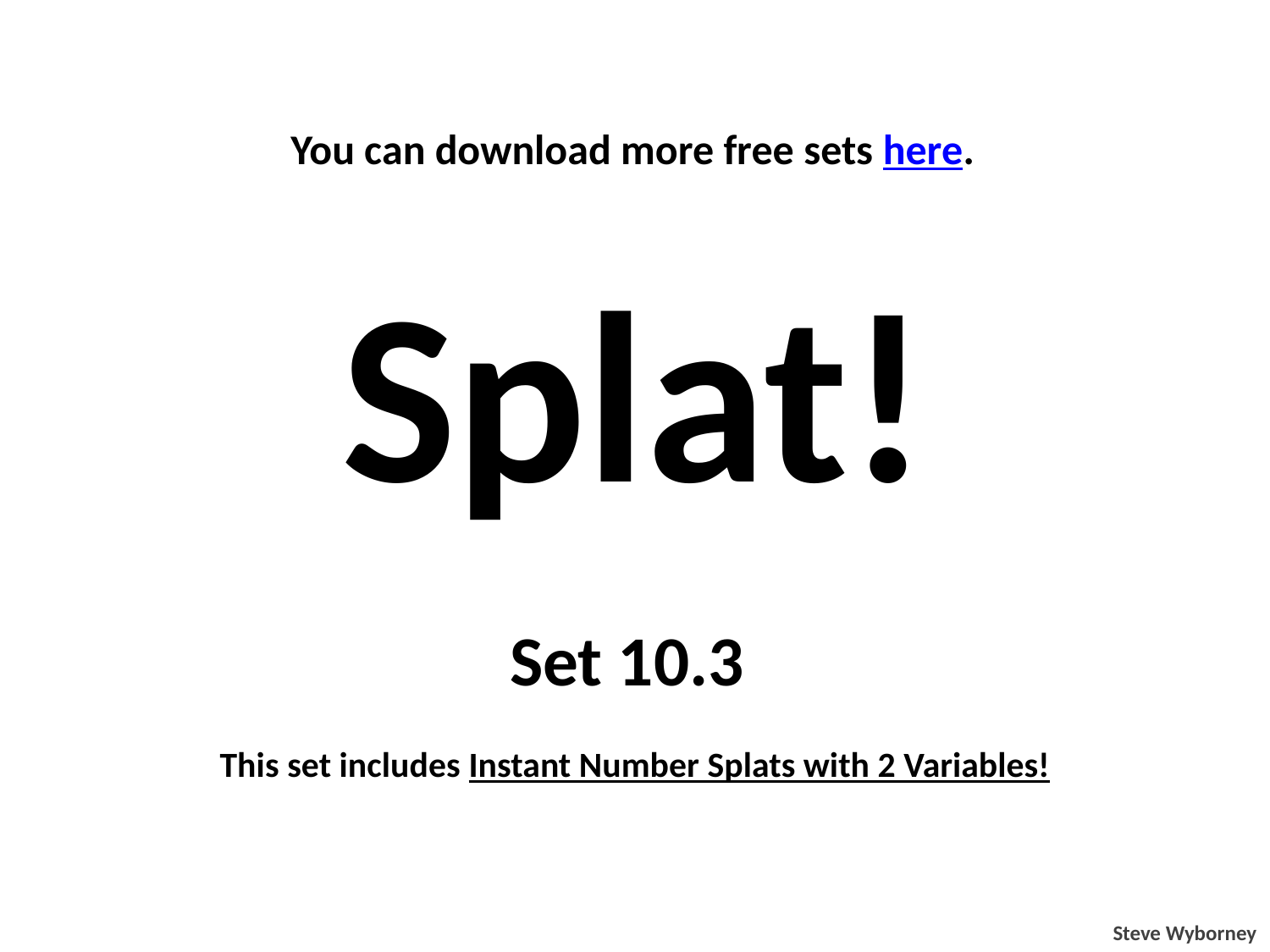

You can download more free sets here.
Splat!

Set 10.3

This set includes Instant Number Splats with 2 Variables!

Steve Wyborney